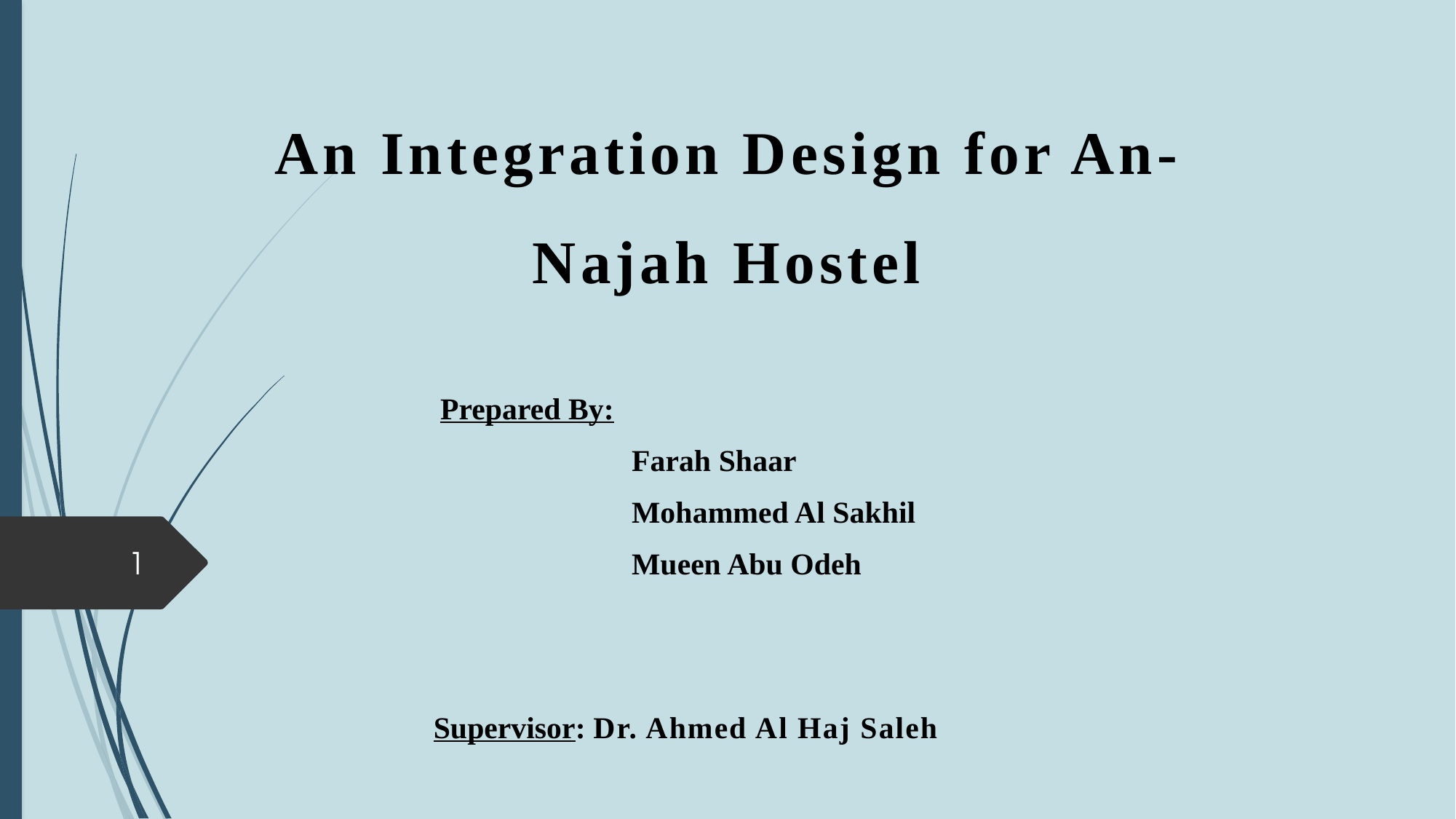

# An Integration Design for An-Najah Hostel
Prepared By:
Farah Shaar
Mohammed Al Sakhil
Mueen Abu Odeh

1
Supervisor: Dr. Ahmed Al Haj Saleh